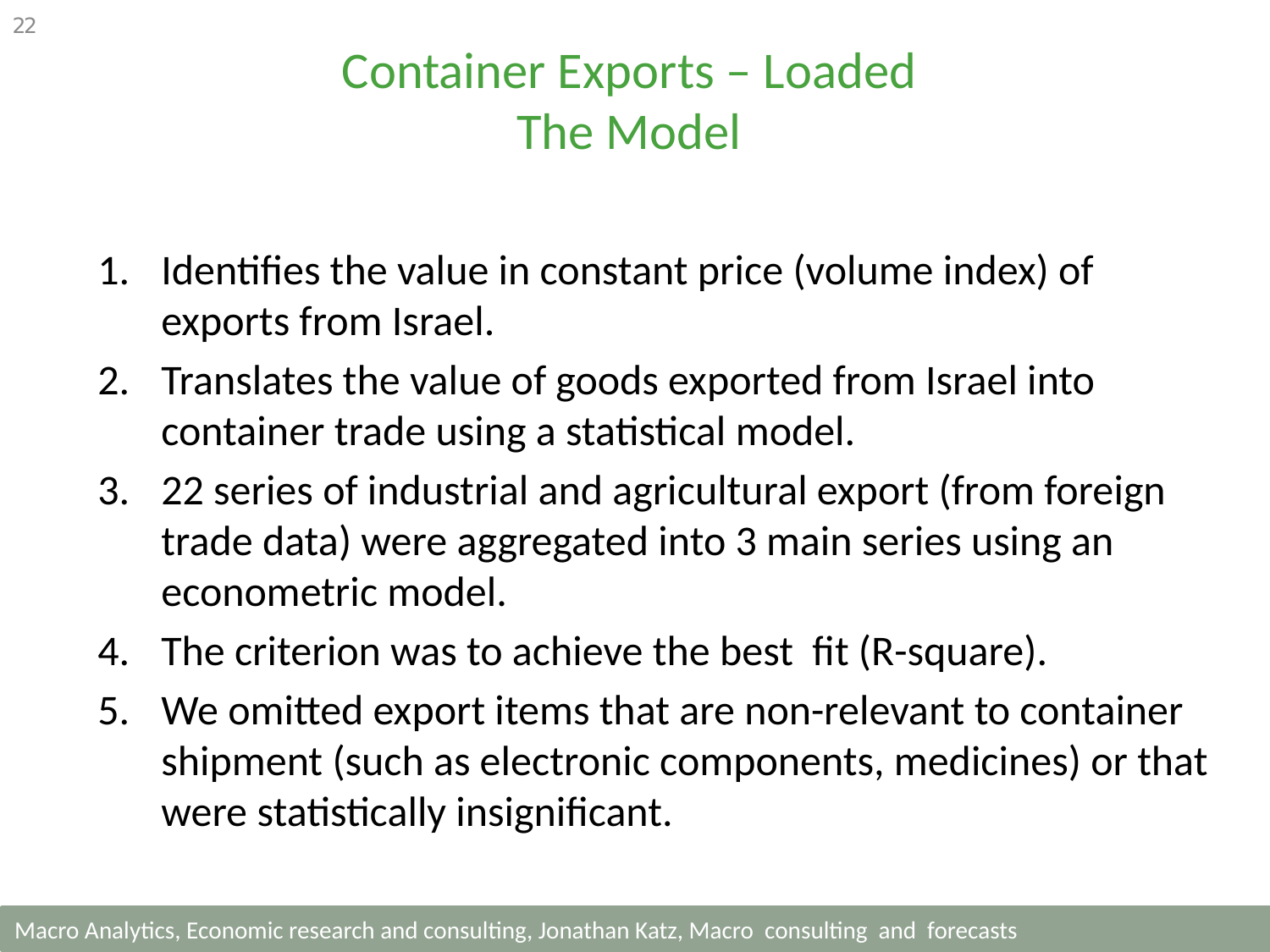

22
Container Exports – Loaded
The Model
Identifies the value in constant price (volume index) of exports from Israel.
Translates the value of goods exported from Israel into container trade using a statistical model.
22 series of industrial and agricultural export (from foreign trade data) were aggregated into 3 main series using an econometric model.
The criterion was to achieve the best  fit (R-square).
We omitted export items that are non-relevant to container shipment (such as electronic components, medicines) or that were statistically insignificant.